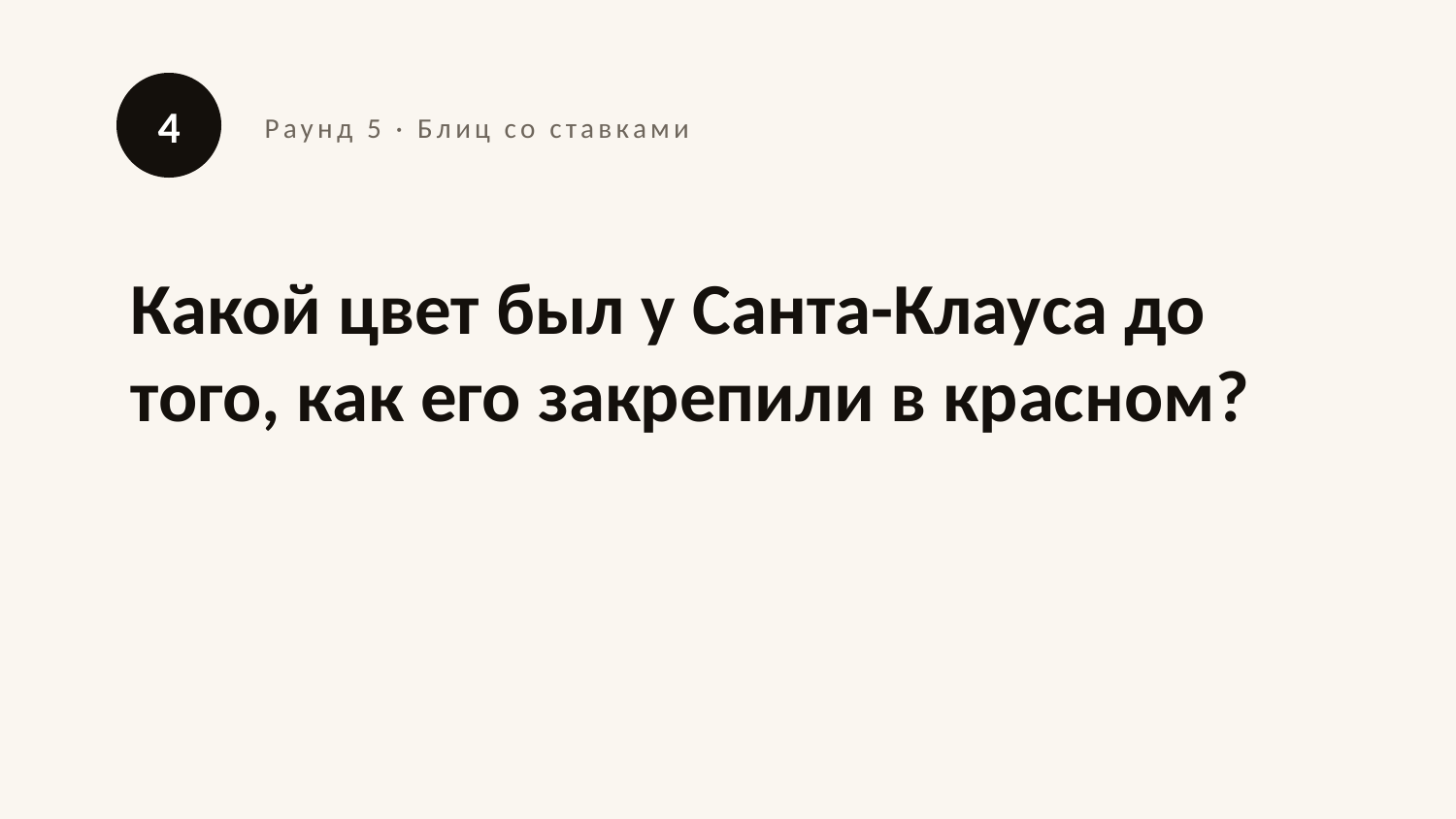

4
Раунд 5 · Блиц со ставками
Какой цвет был у Санта-Клауса до того, как его закрепили в красном?